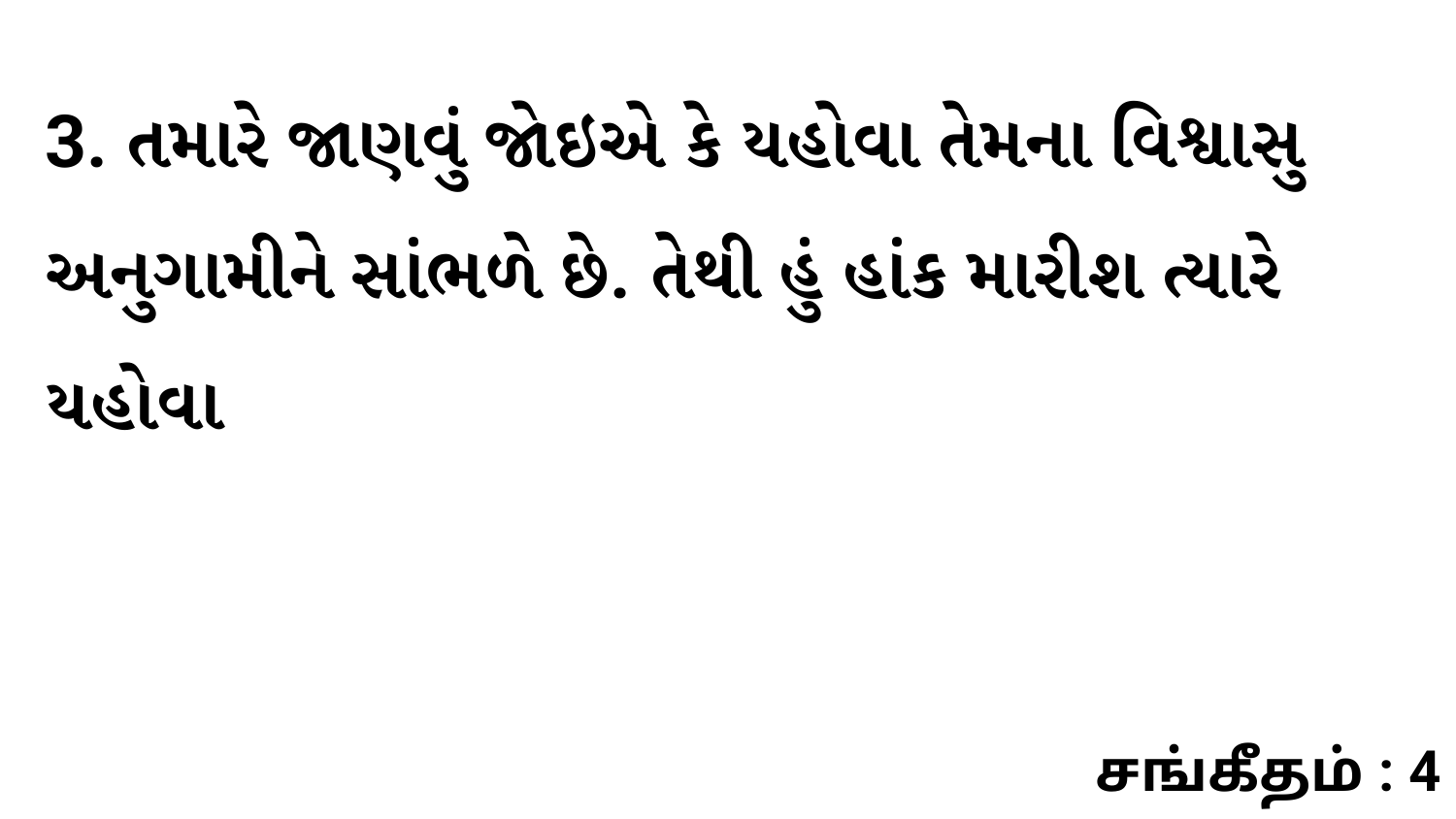

3. તમારે જાણવું જોઇએ કે યહોવા તેમના વિશ્વાસુ અનુગામીને સાંભળે છે. તેથી હું હાંક મારીશ ત્યારે યહોવા
சங்கீதம் : 4